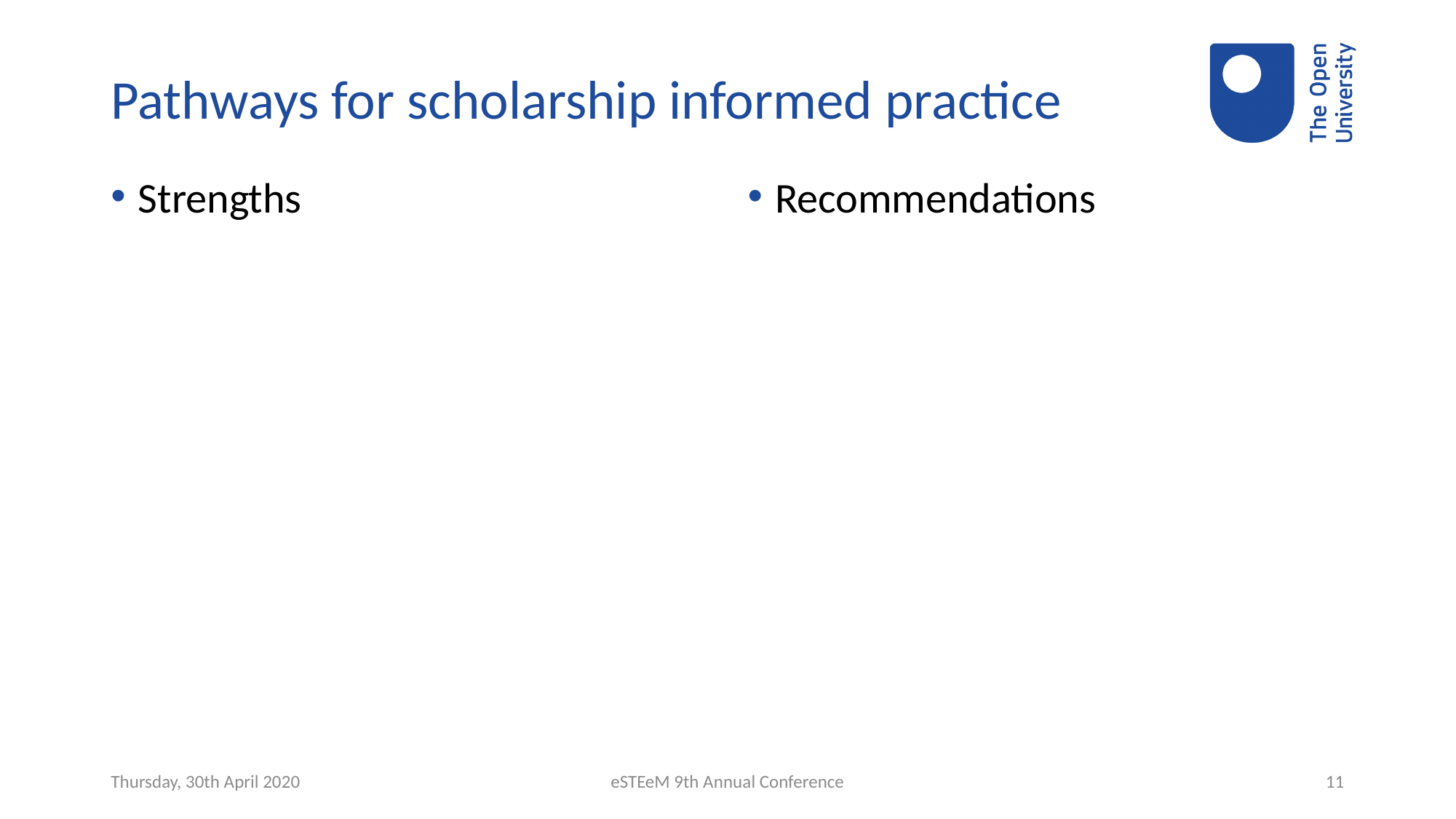

# Pathways for scholarship informed practice
Strengths
Recommendations
Thursday, 30th April 2020
eSTEeM 9th Annual Conference
11